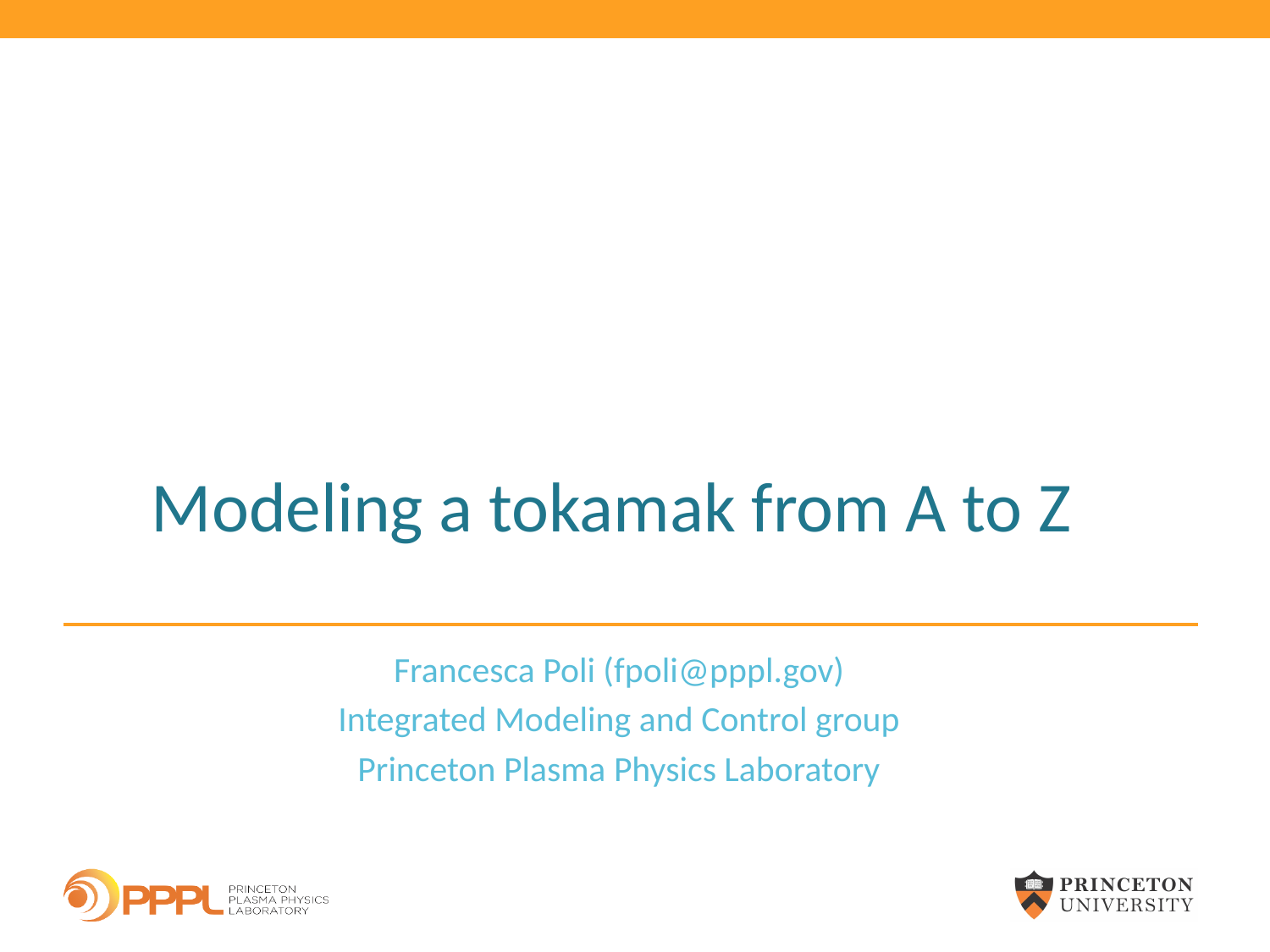

# Modeling a tokamak from A to Z
Francesca Poli (fpoli@pppl.gov)
Integrated Modeling and Control group
Princeton Plasma Physics Laboratory